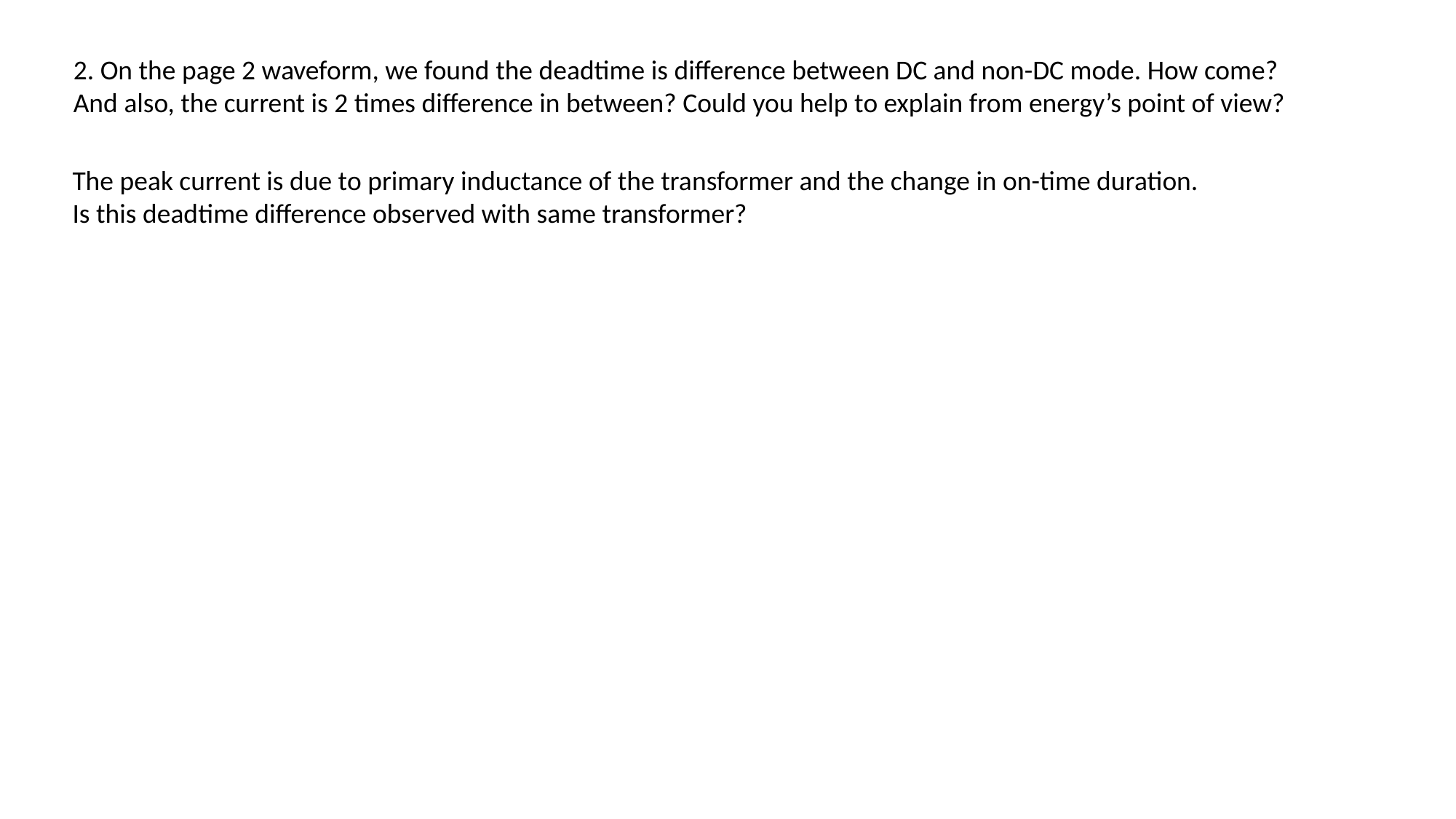

2. On the page 2 waveform, we found the deadtime is difference between DC and non-DC mode. How come?
And also, the current is 2 times difference in between? Could you help to explain from energy’s point of view?

The peak current is due to primary inductance of the transformer and the change in on-time duration.
Is this deadtime difference observed with same transformer?

RB168MM150TR